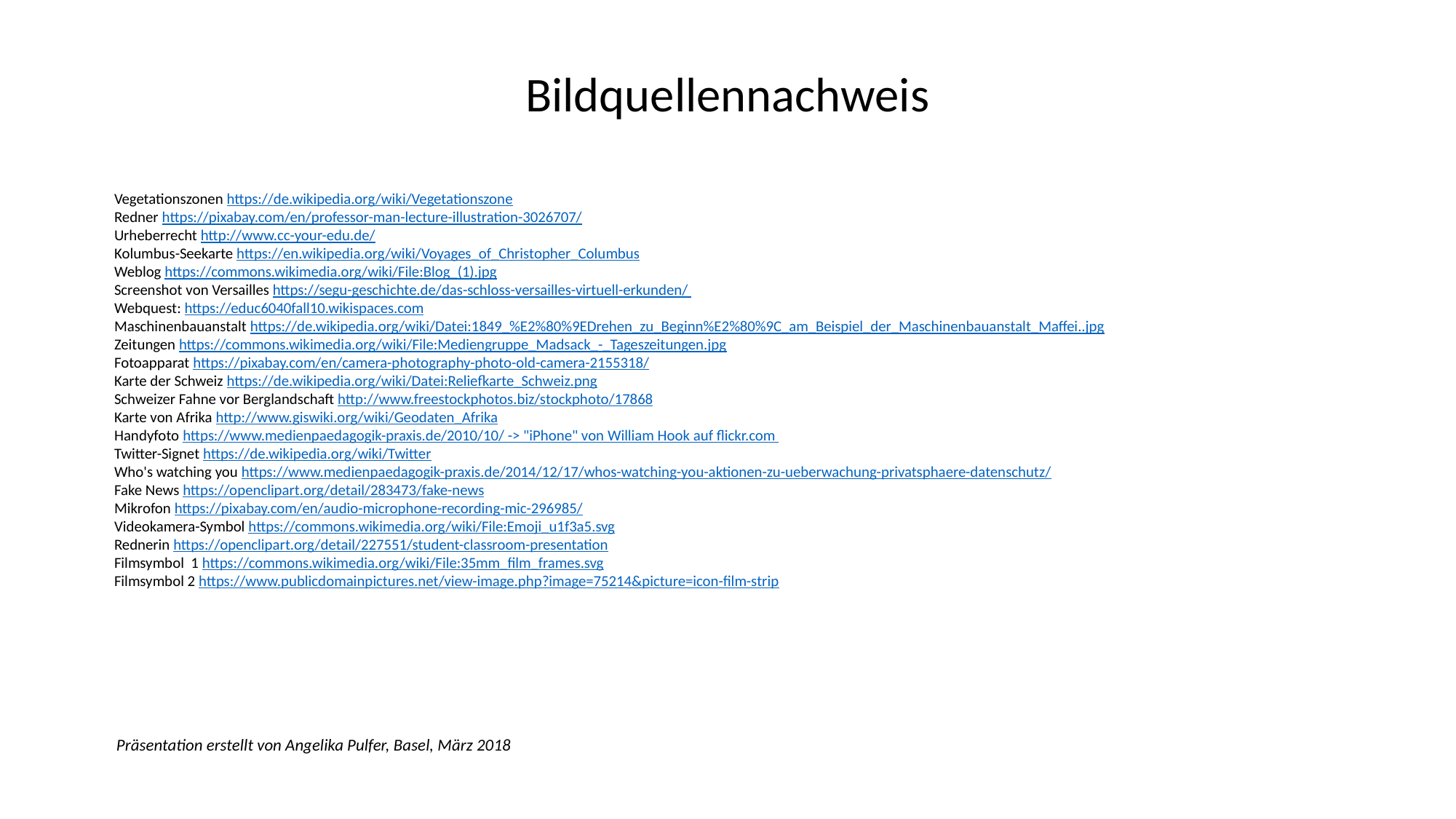

Bildquellennachweis
Vegetationszonen https://de.wikipedia.org/wiki/Vegetationszone
Redner https://pixabay.com/en/professor-man-lecture-illustration-3026707/
Urheberrecht http://www.cc-your-edu.de/
Kolumbus-Seekarte https://en.wikipedia.org/wiki/Voyages_of_Christopher_Columbus
Weblog https://commons.wikimedia.org/wiki/File:Blog_(1).jpg
Screenshot von Versailles https://segu-geschichte.de/das-schloss-versailles-virtuell-erkunden/
Webquest: https://educ6040fall10.wikispaces.com
Maschinenbauanstalt https://de.wikipedia.org/wiki/Datei:1849_%E2%80%9EDrehen_zu_Beginn%E2%80%9C_am_Beispiel_der_Maschinenbauanstalt_Maffei..jpg
Zeitungen https://commons.wikimedia.org/wiki/File:Mediengruppe_Madsack_-_Tageszeitungen.jpg
Fotoapparat https://pixabay.com/en/camera-photography-photo-old-camera-2155318/
Karte der Schweiz https://de.wikipedia.org/wiki/Datei:Reliefkarte_Schweiz.png
Schweizer Fahne vor Berglandschaft http://www.freestockphotos.biz/stockphoto/17868
Karte von Afrika http://www.giswiki.org/wiki/Geodaten_Afrika
Handyfoto https://www.medienpaedagogik-praxis.de/2010/10/ -> "iPhone" von William Hook auf flickr.com
Twitter-Signet https://de.wikipedia.org/wiki/Twitter
Who's watching you https://www.medienpaedagogik-praxis.de/2014/12/17/whos-watching-you-aktionen-zu-ueberwachung-privatsphaere-datenschutz/
Fake News https://openclipart.org/detail/283473/fake-news
Mikrofon https://pixabay.com/en/audio-microphone-recording-mic-296985/
Videokamera-Symbol https://commons.wikimedia.org/wiki/File:Emoji_u1f3a5.svg
Rednerin https://openclipart.org/detail/227551/student-classroom-presentation
Filmsymbol  1 https://commons.wikimedia.org/wiki/File:35mm_film_frames.svg
Filmsymbol 2 https://www.publicdomainpictures.net/view-image.php?image=75214&picture=icon-film-strip
Präsentation erstellt von Angelika Pulfer, Basel, März 2018